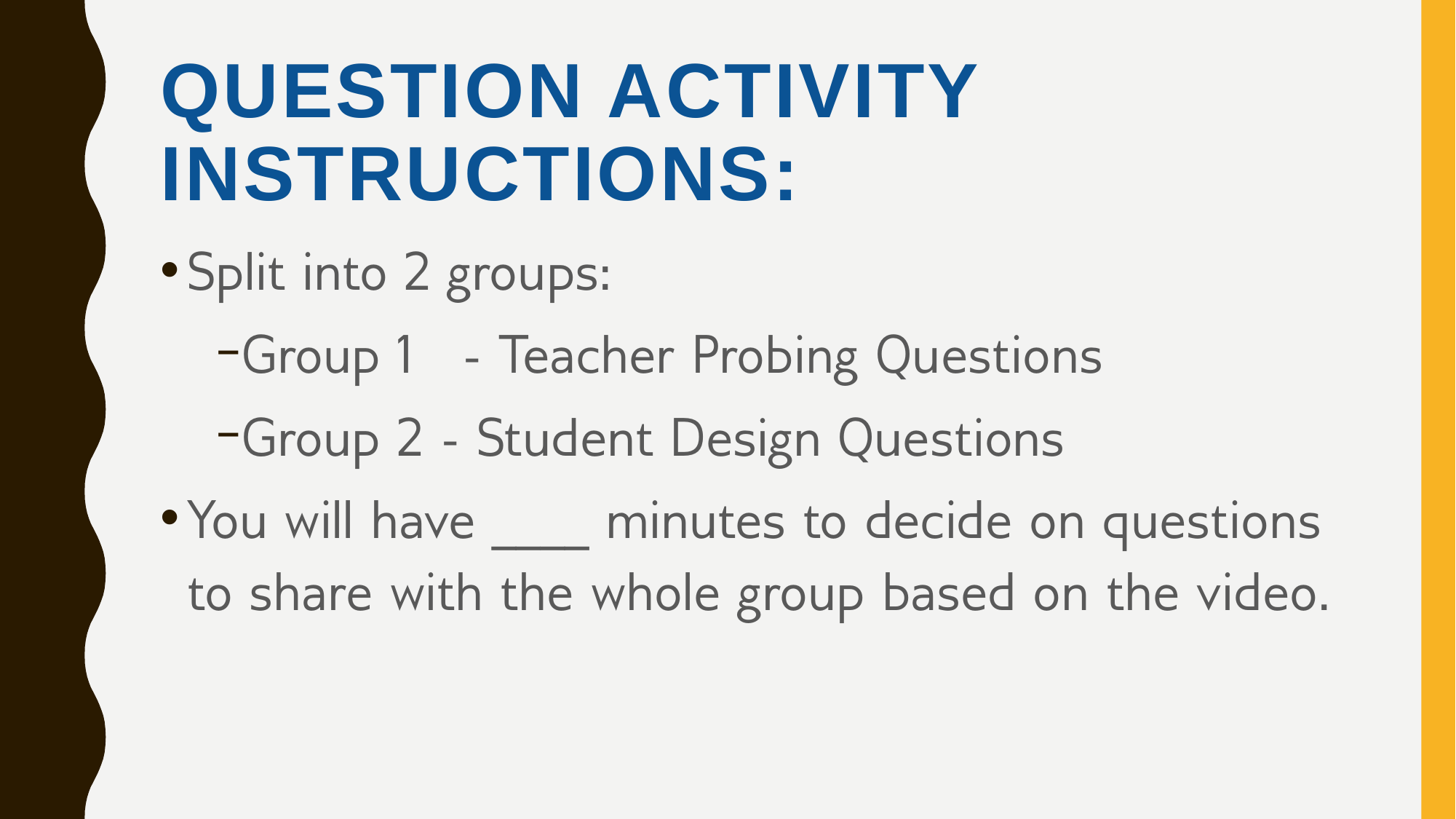

# Question Activity Instructions:
Split into 2 groups:
Group 1   - Teacher Probing Questions
Group 2 - Student Design Questions
You will have ____ minutes to decide on questions to share with the whole group based on the video.